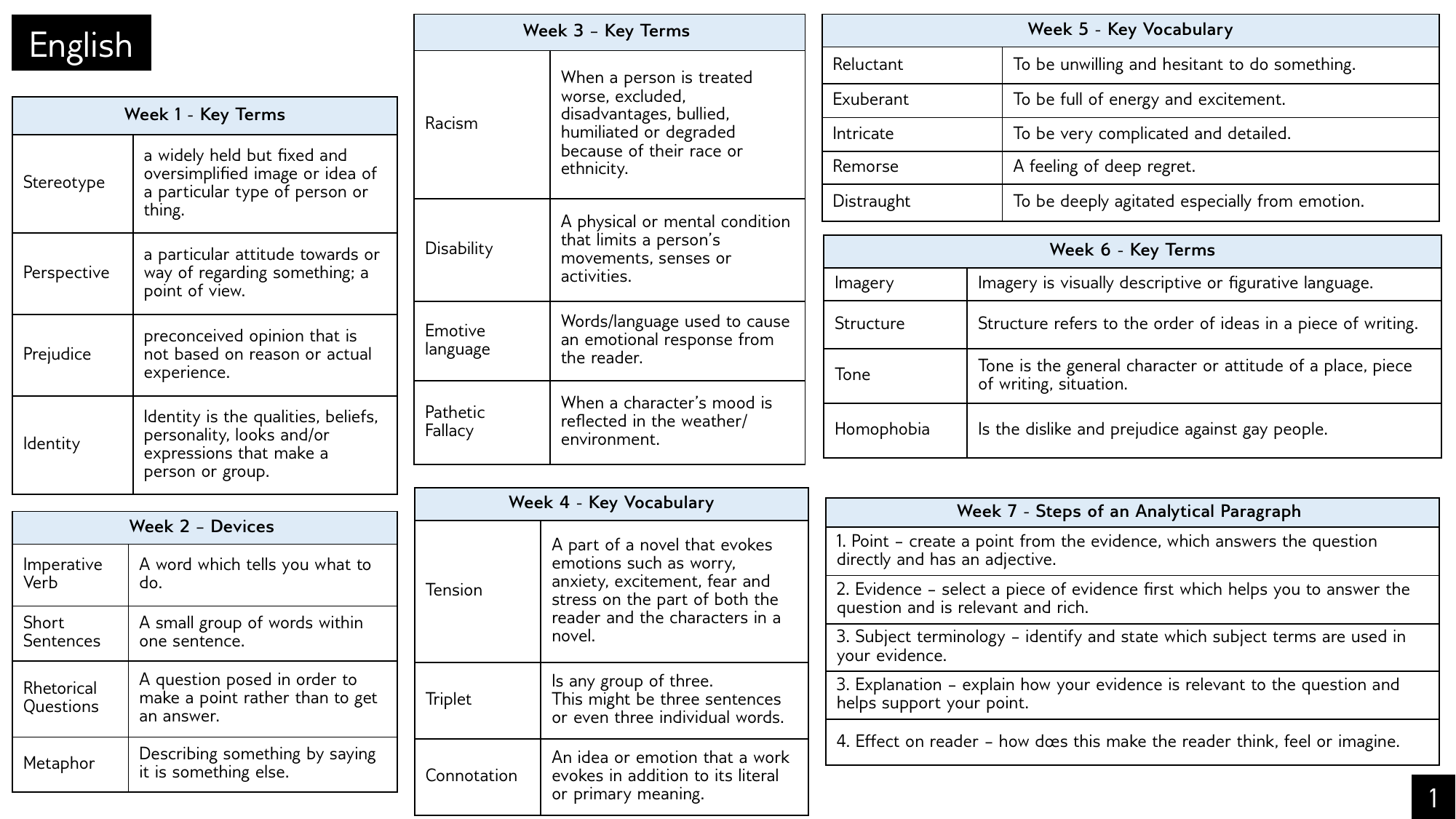

| Week 3 – Key Terms |  |
| --- | --- |
| Racism | When a person is treated worse, excluded, disadvantages, bullied, humiliated or degraded because of their race or ethnicity. |
| Disability | A physical or mental condition that limits a person’s movements, senses or activities. |
| Emotive language | Words/language used to cause an emotional response from the reader. |
| Pathetic Fallacy | When a character’s mood is reflected in the weather/ environment. |
| Week 5 - Key Vocabulary |  |
| --- | --- |
| Reluctant | To be unwilling and hesitant to do something. |
| Exuberant | To be full of energy and excitement. |
| Intricate | To be very complicated and detailed. |
| Remorse | A feeling of deep regret. |
| Distraught | To be deeply agitated especially from emotion. |
English
| Week 1 - Key Terms |  |
| --- | --- |
| Stereotype | a widely held but fixed and oversimplified image or idea of a particular type of person or thing. |
| Perspective | a particular attitude towards or way of regarding something; a point of view. |
| Prejudice | preconceived opinion that is not based on reason or actual experience. |
| Identity | Identity is the qualities, beliefs, personality, looks and/or expressions that make a person or group. |
| Week 6 - Key Terms |  |
| --- | --- |
| Imagery | Imagery is visually descriptive or figurative language. |
| Structure | Structure refers to the order of ideas in a piece of writing. |
| Tone | Tone is the general character or attitude of a place, piece of writing, situation. |
| Homophobia | Is the dislike and prejudice against gay people. |
| Week 4 - Key Vocabulary |  |
| --- | --- |
| Tension | A part of a novel that evokes emotions such as worry, anxiety, excitement, fear and stress on the part of both the reader and the characters in a novel. |
| Triplet | Is any group of three. This might be three sentences or even three individual words. |
| Connotation | An idea or emotion that a work evokes in addition to its literal or primary meaning. |
| Week 7 - Steps of an Analytical Paragraph |
| --- |
| 1. Point – create a point from the evidence, which answers the question directly and has an adjective. |
| 2. Evidence – select a piece of evidence first which helps you to answer the question and is relevant and rich. |
| 3. Subject terminology – identify and state which subject terms are used in your evidence. |
| 3. Explanation – explain how your evidence is relevant to the question and helps support your point. |
| 4. Effect on reader – how does this make the reader think, feel or imagine. |
| Week 2 – Devices |  |
| --- | --- |
| Imperative Verb | A word which tells you what to do. |
| Short Sentences | A small group of words within one sentence. |
| Rhetorical Questions | A question posed in order to make a point rather than to get an answer. |
| Metaphor | Describing something by saying it is something else. |
1